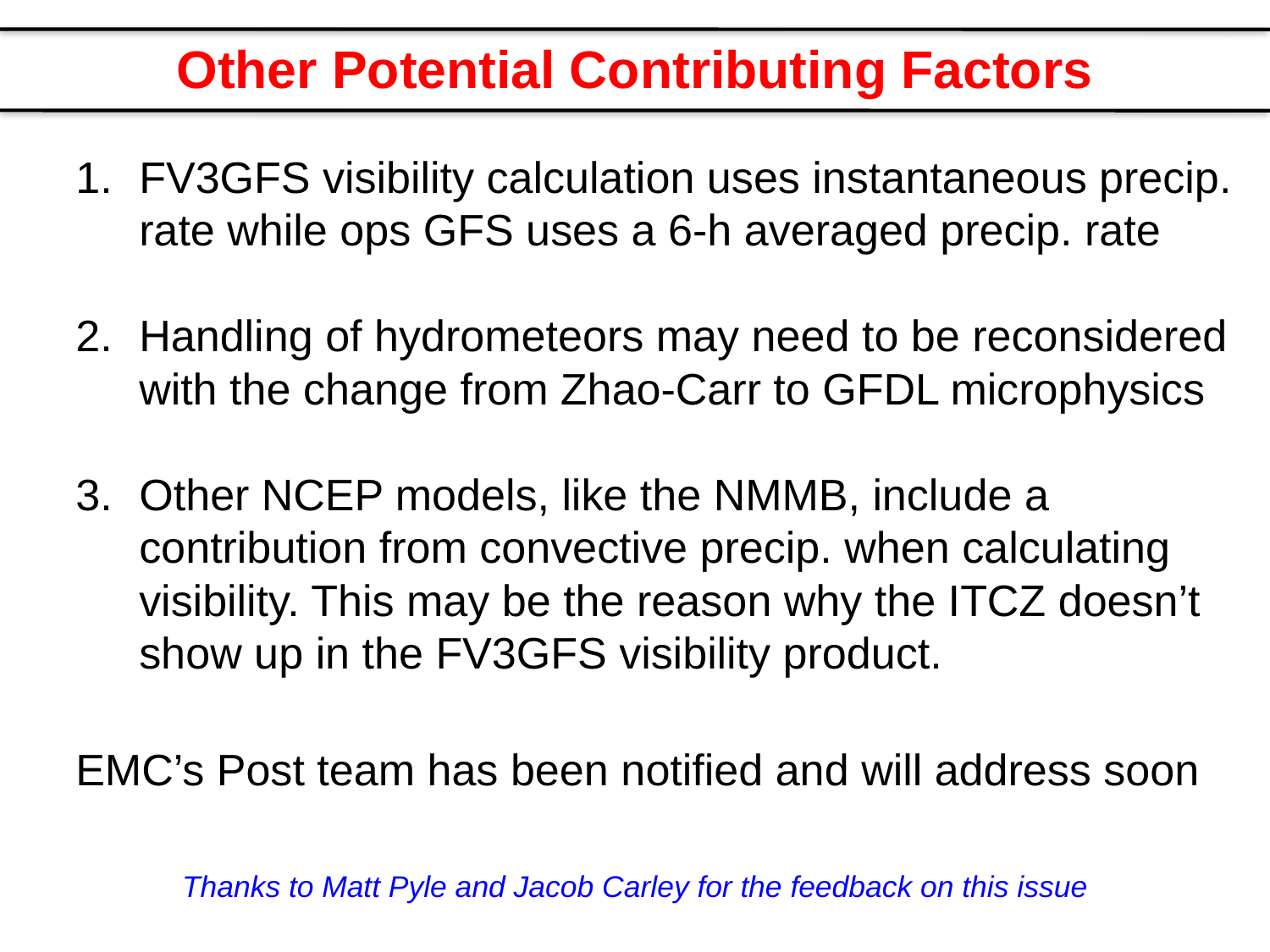

Other Potential Contributing Factors
FV3GFS visibility calculation uses instantaneous precip. rate while ops GFS uses a 6-h averaged precip. rate

Handling of hydrometeors may need to be reconsidered with the change from Zhao-Carr to GFDL microphysics

Other NCEP models, like the NMMB, include a contribution from convective precip. when calculating visibility. This may be the reason why the ITCZ doesn’t show up in the FV3GFS visibility product.

EMC’s Post team has been notified and will address soon
Thanks to Matt Pyle and Jacob Carley for the feedback on this issue